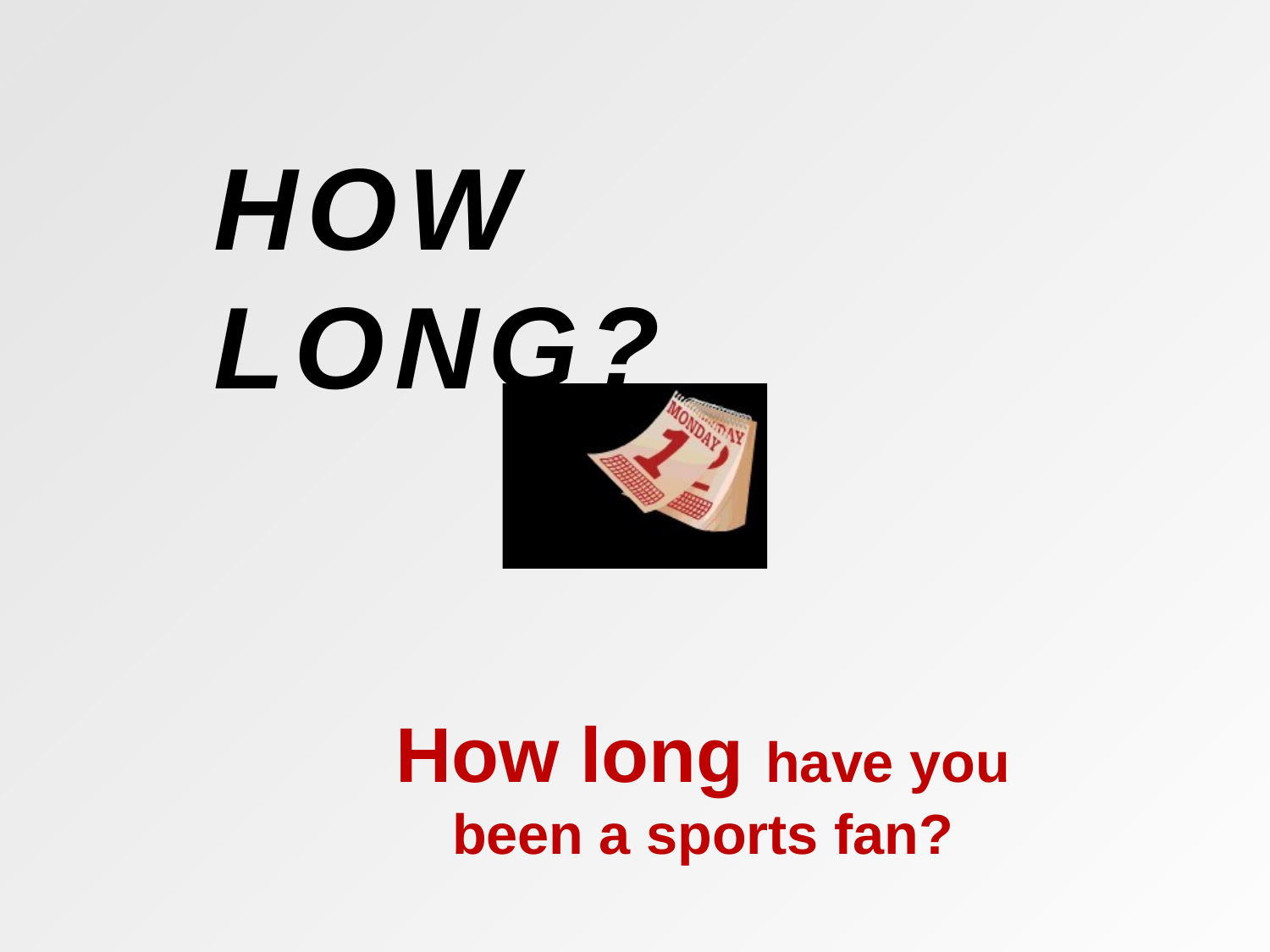

HOW	LONG?

How long have you  been a sports fan?